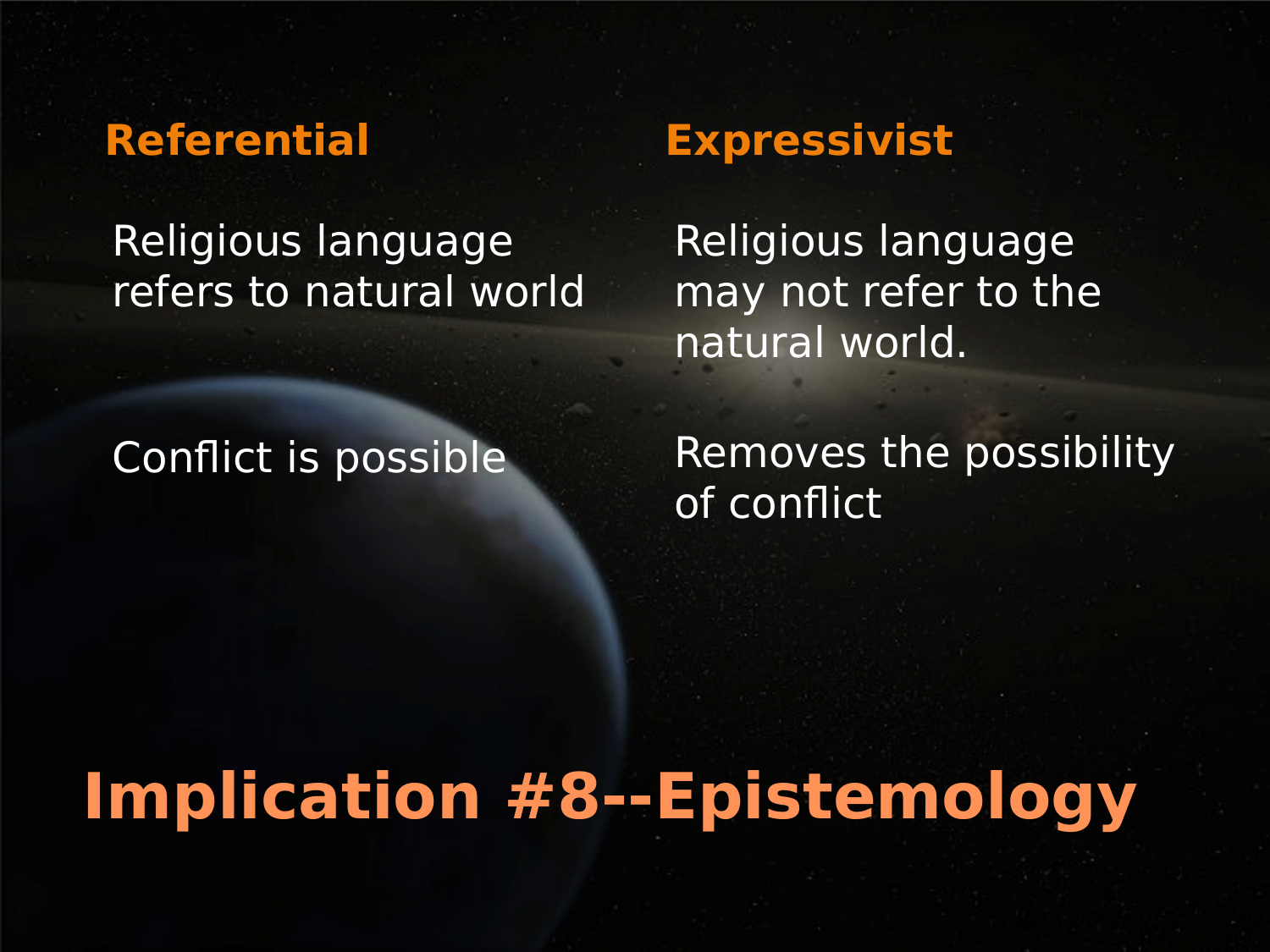

Referential
Expressivist
Religious language refers to natural world

Conflict is possible
Religious language may not refer to the natural world.

Removes the possibility of conflict
# Implication #8--Epistemology